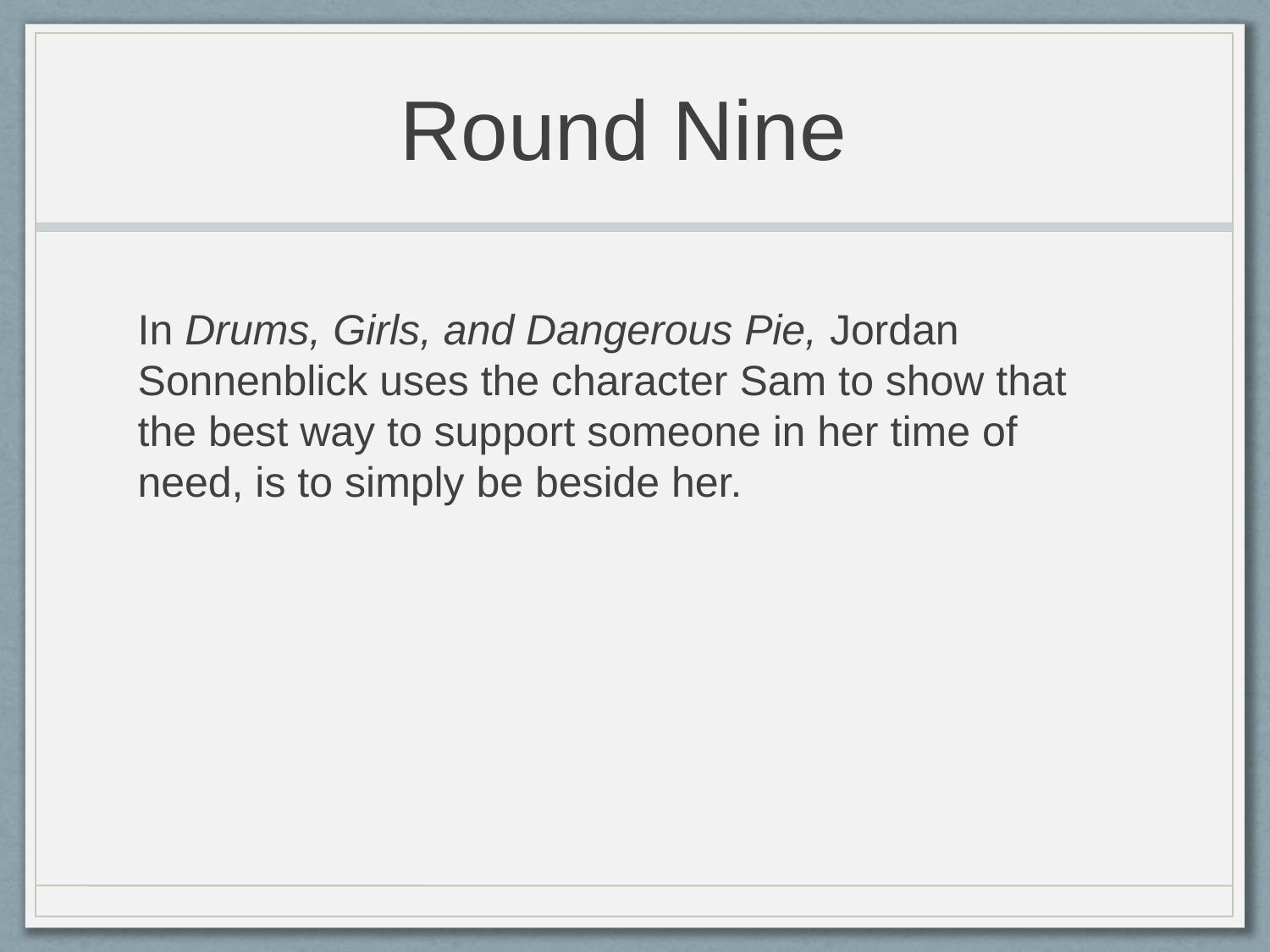

# Round Nine
In Drums, Girls, and Dangerous Pie, Jordan Sonnenblick uses the character Sam to show that the best way to support someone in her time of need, is to simply be beside her.